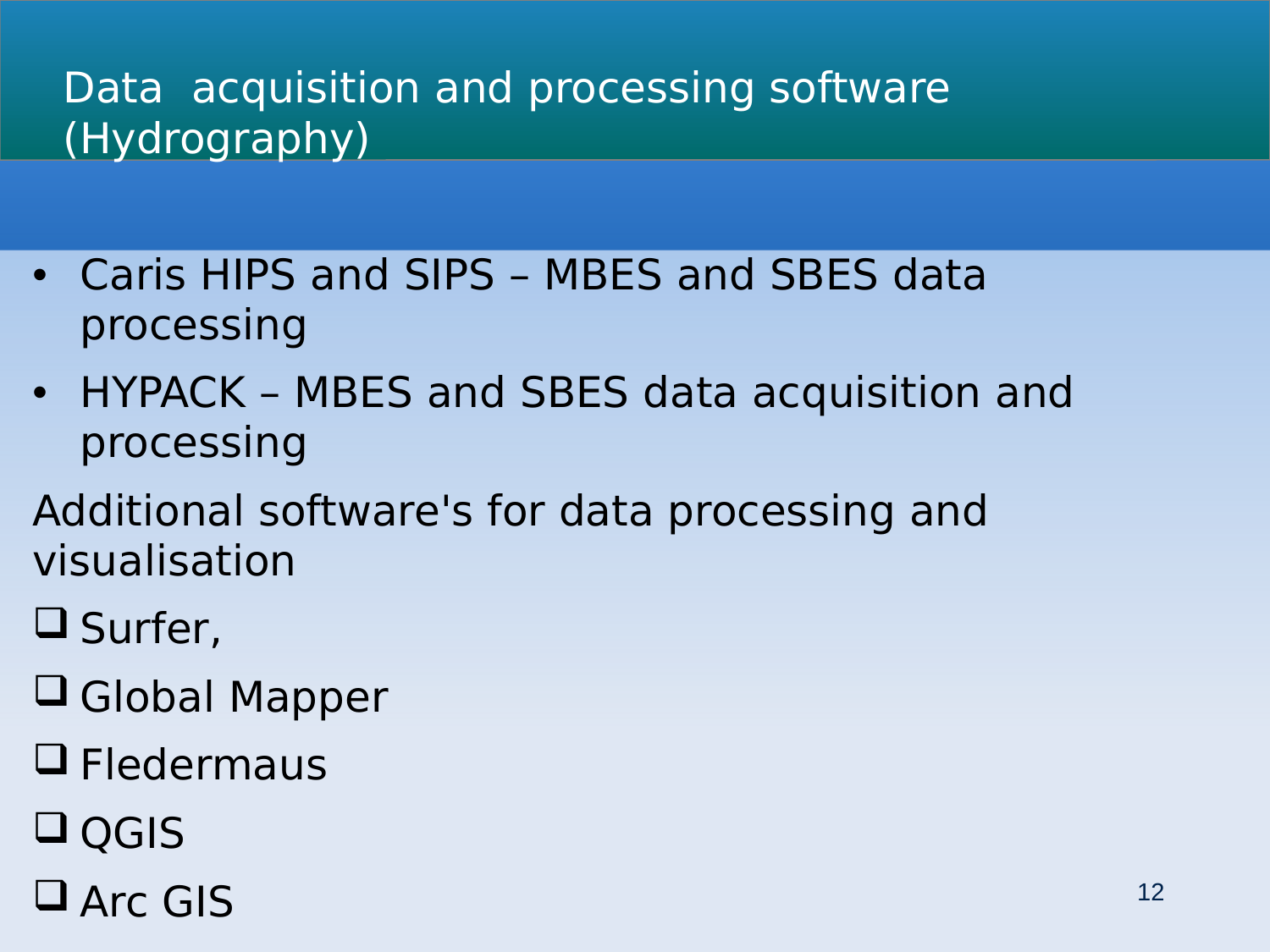

# Data  acquisition and processing software (Hydrography)
Caris HIPS and SIPS – MBES and SBES data processing
HYPACK – MBES and SBES data acquisition and processing
Additional software's for data processing and visualisation
Surfer,
Global Mapper
Fledermaus
QGIS
Arc GIS

12